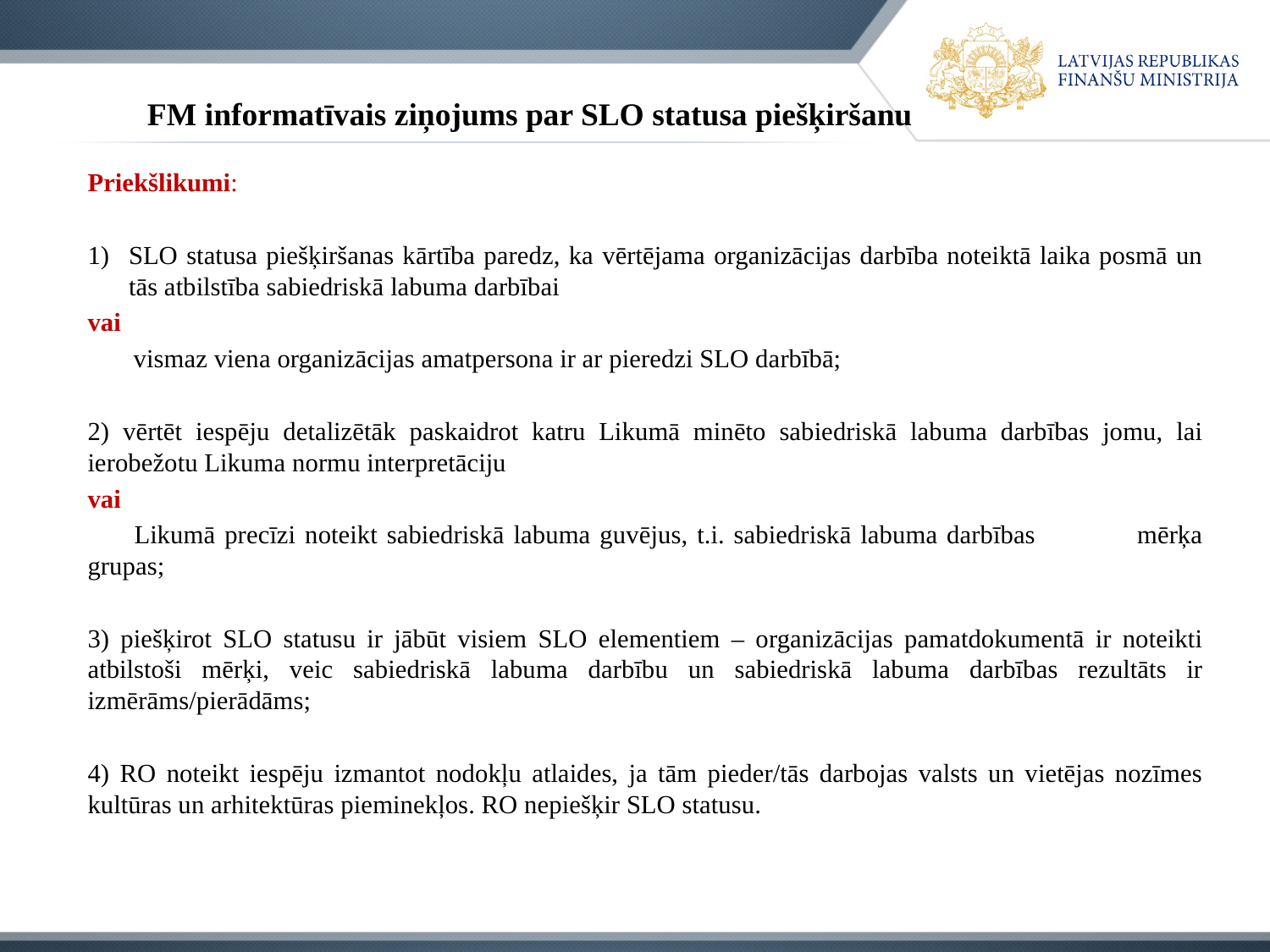

# FM informatīvais ziņojums par SLO statusa piešķiršanu
Priekšlikumi:

SLO statusa piešķiršanas kārtība paredz, ka vērtējama organizācijas darbība noteiktā laika posmā un tās atbilstība sabiedriskā labuma darbībai
vai
       vismaz viena organizācijas amatpersona ir ar pieredzi SLO darbībā;

2) vērtēt iespēju detalizētāk paskaidrot katru Likumā minēto sabiedriskā labuma darbības jomu, lai ierobežotu Likuma normu interpretāciju
vai
     Likumā precīzi noteikt sabiedriskā labuma guvējus, t.i. sabiedriskā labuma darbības           mērķa grupas;

3) piešķirot SLO statusu ir jābūt visiem SLO elementiem – organizācijas pamatdokumentā ir noteikti atbilstoši mērķi, veic sabiedriskā labuma darbību un sabiedriskā labuma darbības rezultāts ir izmērāms/pierādāms;

4) RO noteikt iespēju izmantot nodokļu atlaides, ja tām pieder/tās darbojas valsts un vietējas nozīmes kultūras un arhitektūras pieminekļos. RO nepiešķir SLO statusu.